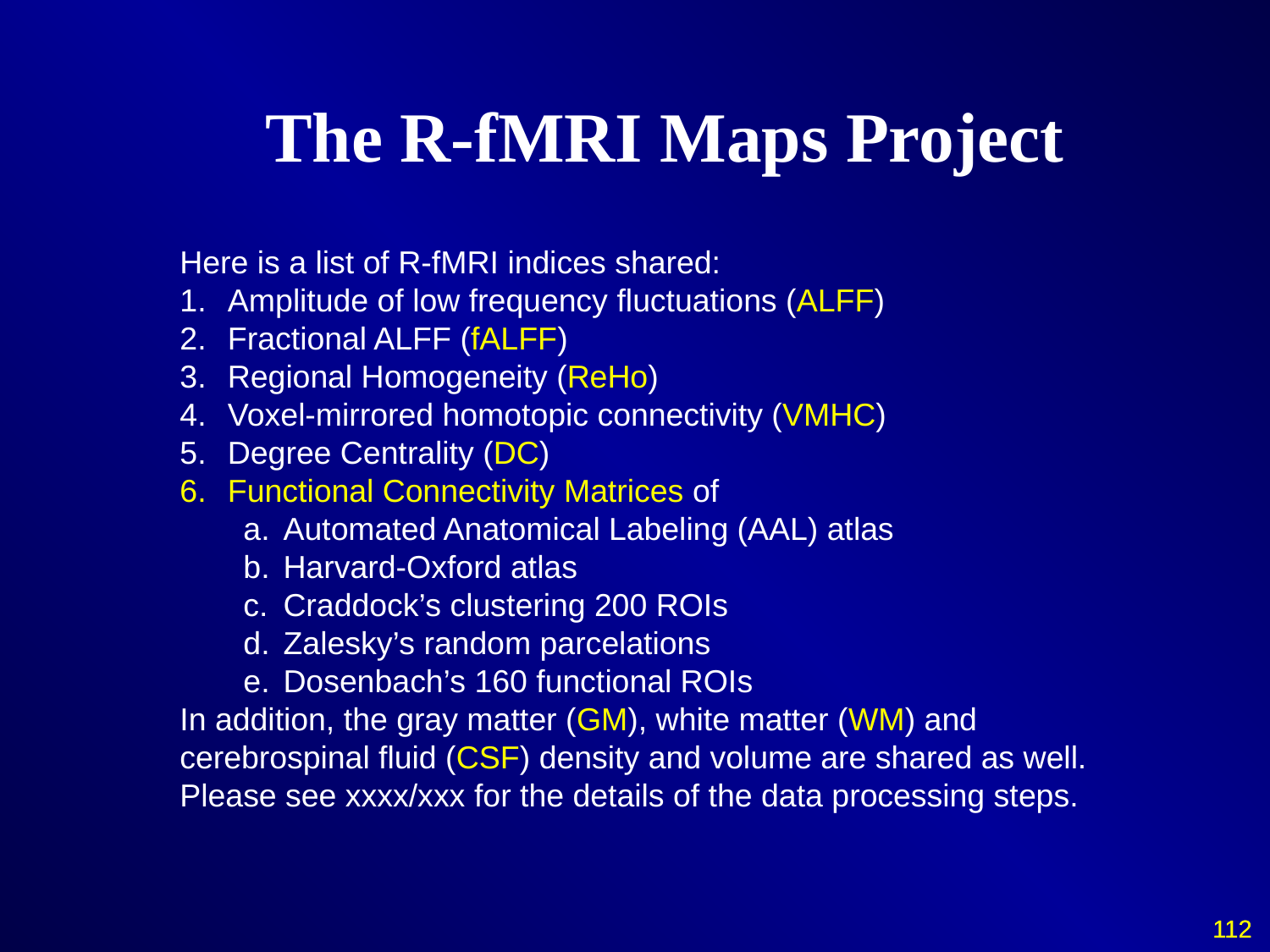

# The R-fMRI Maps Project
Here is a list of R-fMRI indices shared:
Amplitude of low frequency fluctuations (ALFF)
Fractional ALFF (fALFF)
Regional Homogeneity (ReHo)
Voxel-mirrored homotopic connectivity (VMHC)
Degree Centrality (DC)
Functional Connectivity Matrices of
Automated Anatomical Labeling (AAL) atlas
Harvard-Oxford atlas
Craddock’s clustering 200 ROIs
Zalesky’s random parcelations
Dosenbach’s 160 functional ROIs
In addition, the gray matter (GM), white matter (WM) and cerebrospinal fluid (CSF) density and volume are shared as well.
Please see xxxx/xxx for the details of the data processing steps.
112
112